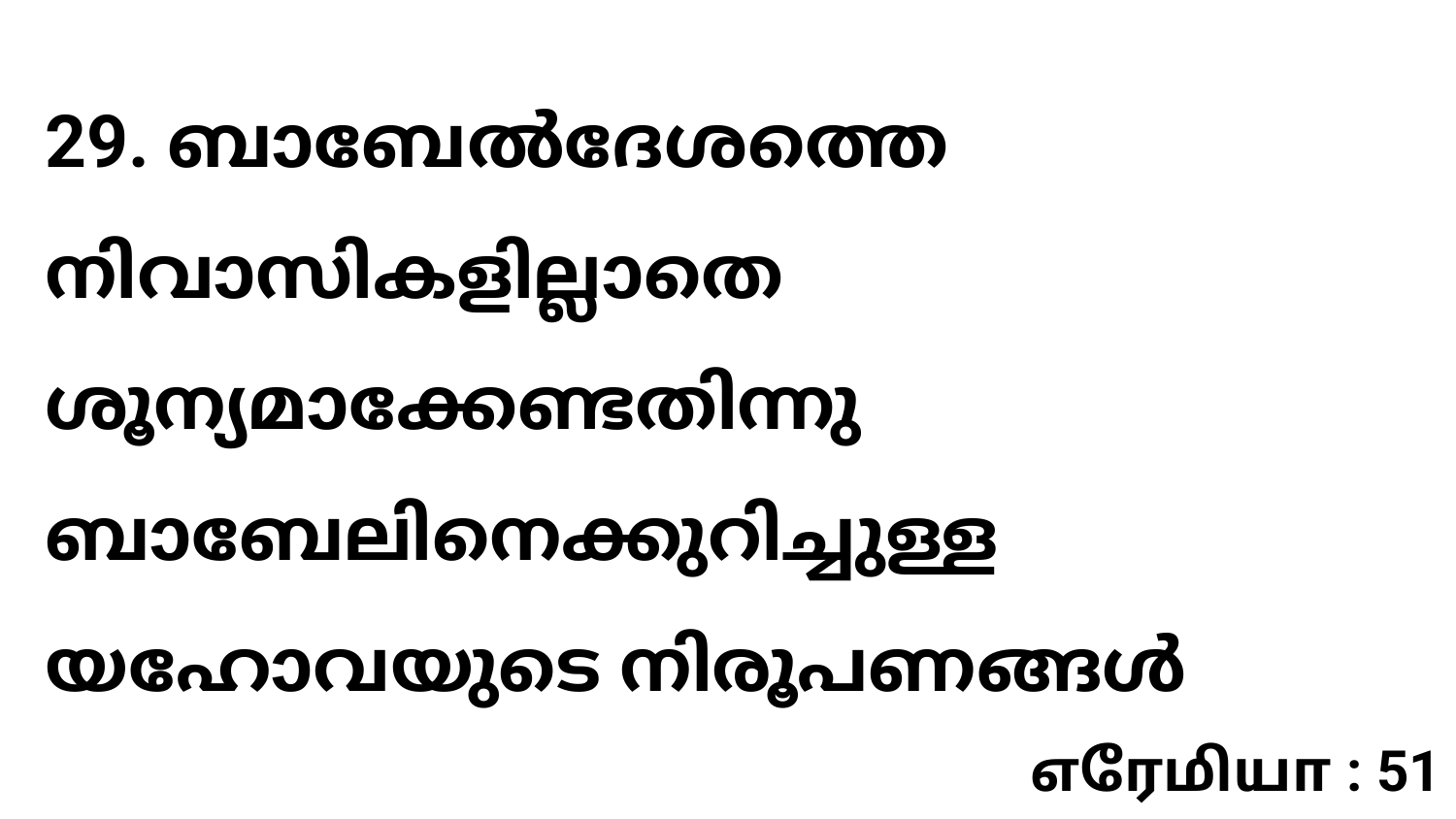

29. ബാബേൽദേശത്തെ നിവാസികളില്ലാതെ ശൂന്യമാക്കേണ്ടതിന്നു ബാബേലിനെക്കുറിച്ചുള്ള യഹോവയുടെ നിരൂപണങ്ങൾ
எரேமியா : 51